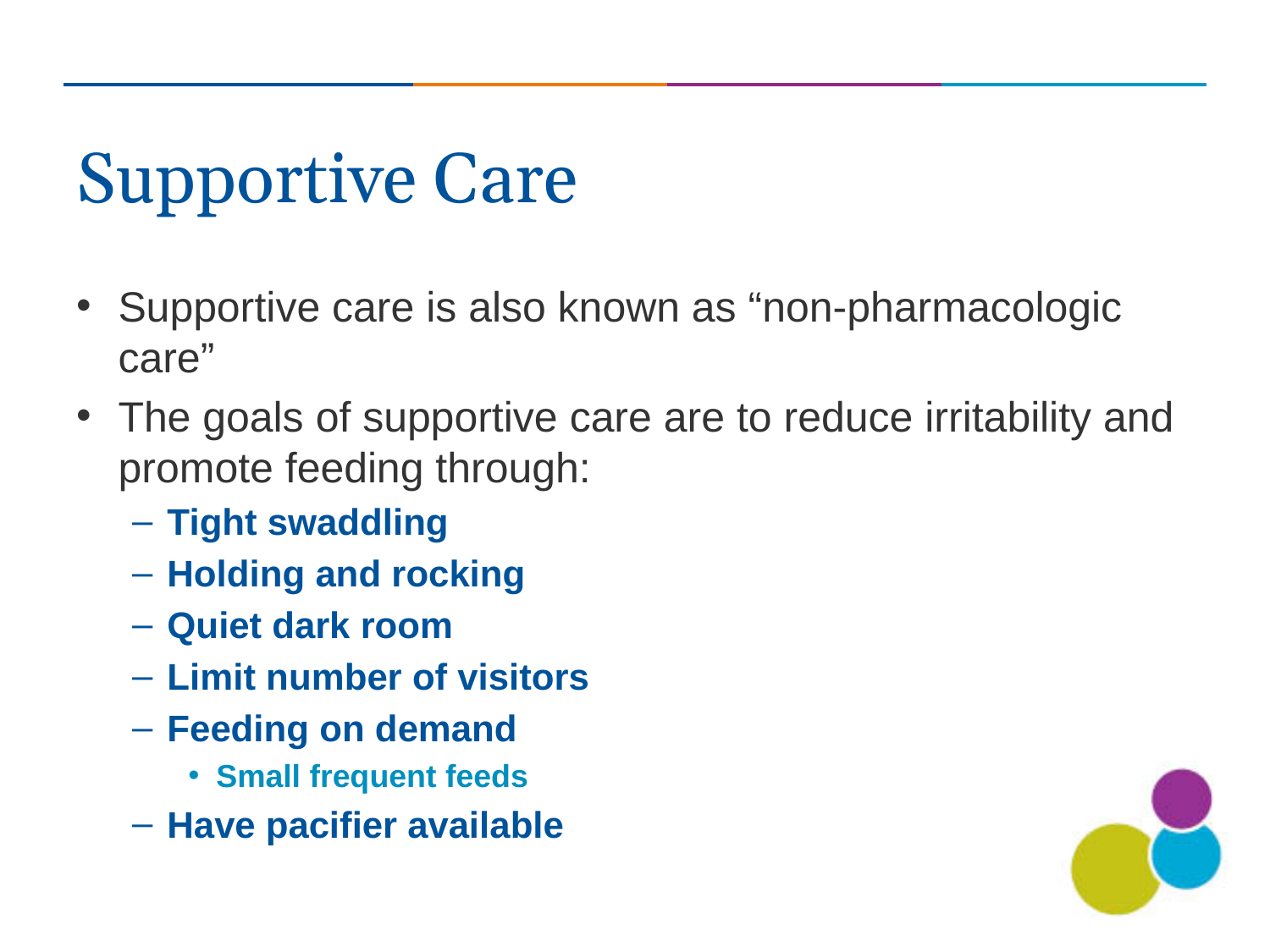

# Supportive Care
Supportive care is also known as “non-pharmacologic care”
The goals of supportive care are to reduce irritability and promote feeding through:
Tight swaddling
Holding and rocking
Quiet dark room
Limit number of visitors
Feeding on demand
Small frequent feeds
Have pacifier available